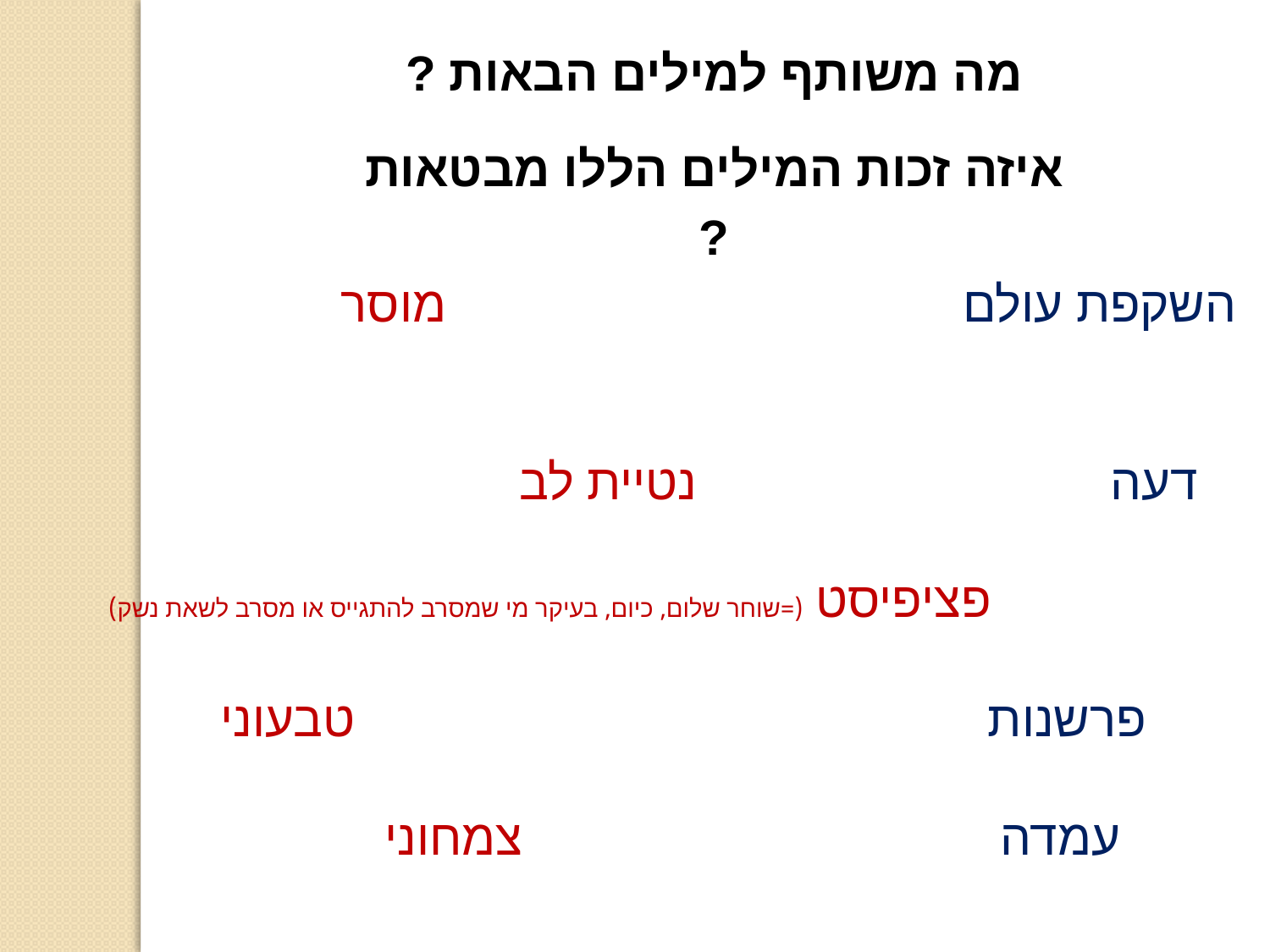

מה משותף למילים הבאות ?
איזה זכות המילים הללו מבטאות ?
השקפת עולם                                        מוסר

   דעה                                נטיית לב

                   פציפיסט (=שוחר שלום, כיום, בעיקר מי שמסרב להתגייס או מסרב לשאת נשק)

       פרשנות                                                 טבעוני

         עמדה                                     צמחוני